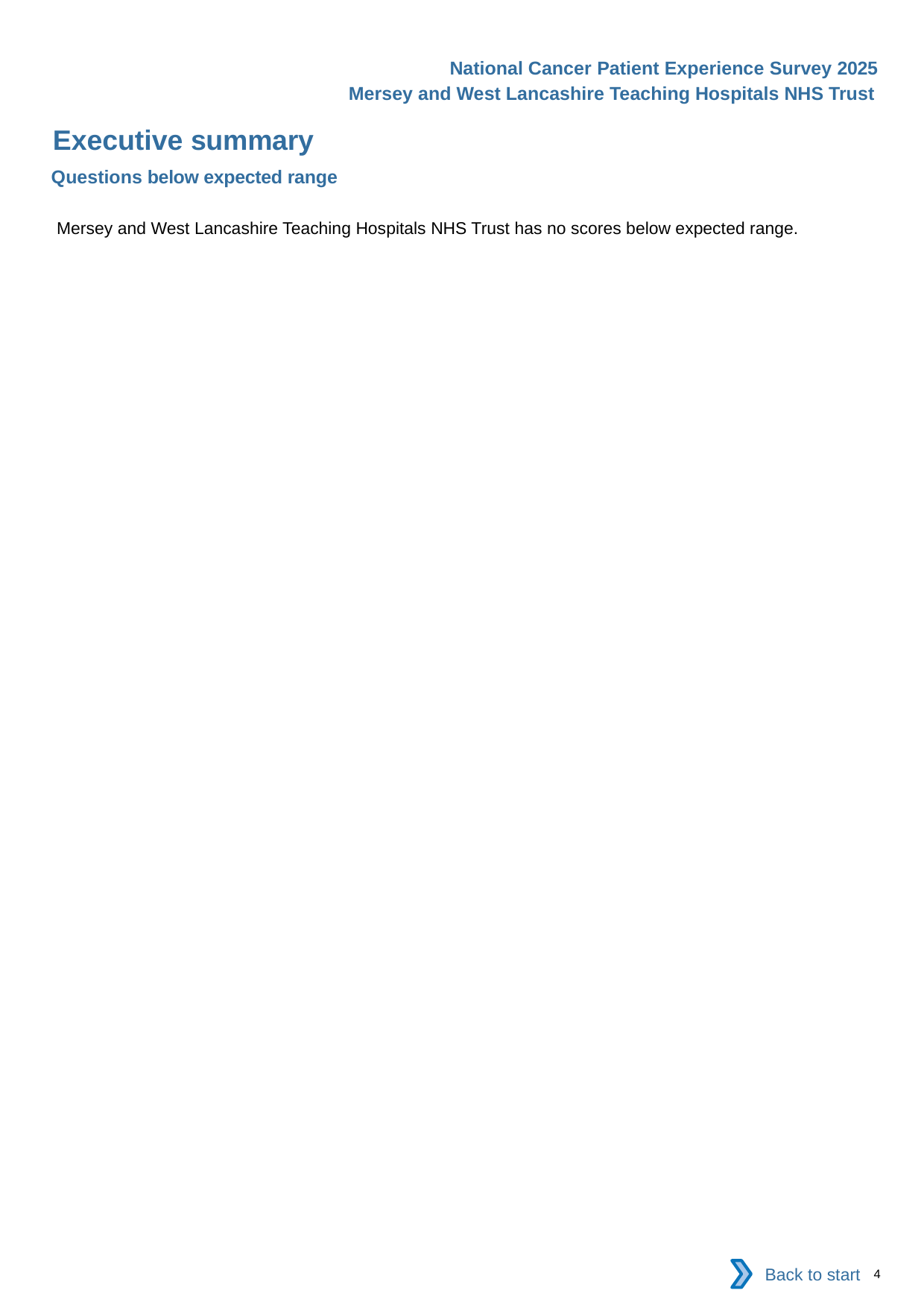

National Cancer Patient Experience Survey 2025
Mersey and West Lancashire Teaching Hospitals NHS Trust
Executive summary (2)
Questions below expected range
Mersey and West Lancashire Teaching Hospitals NHS Trust has no scores below expected range.
Back to start

4